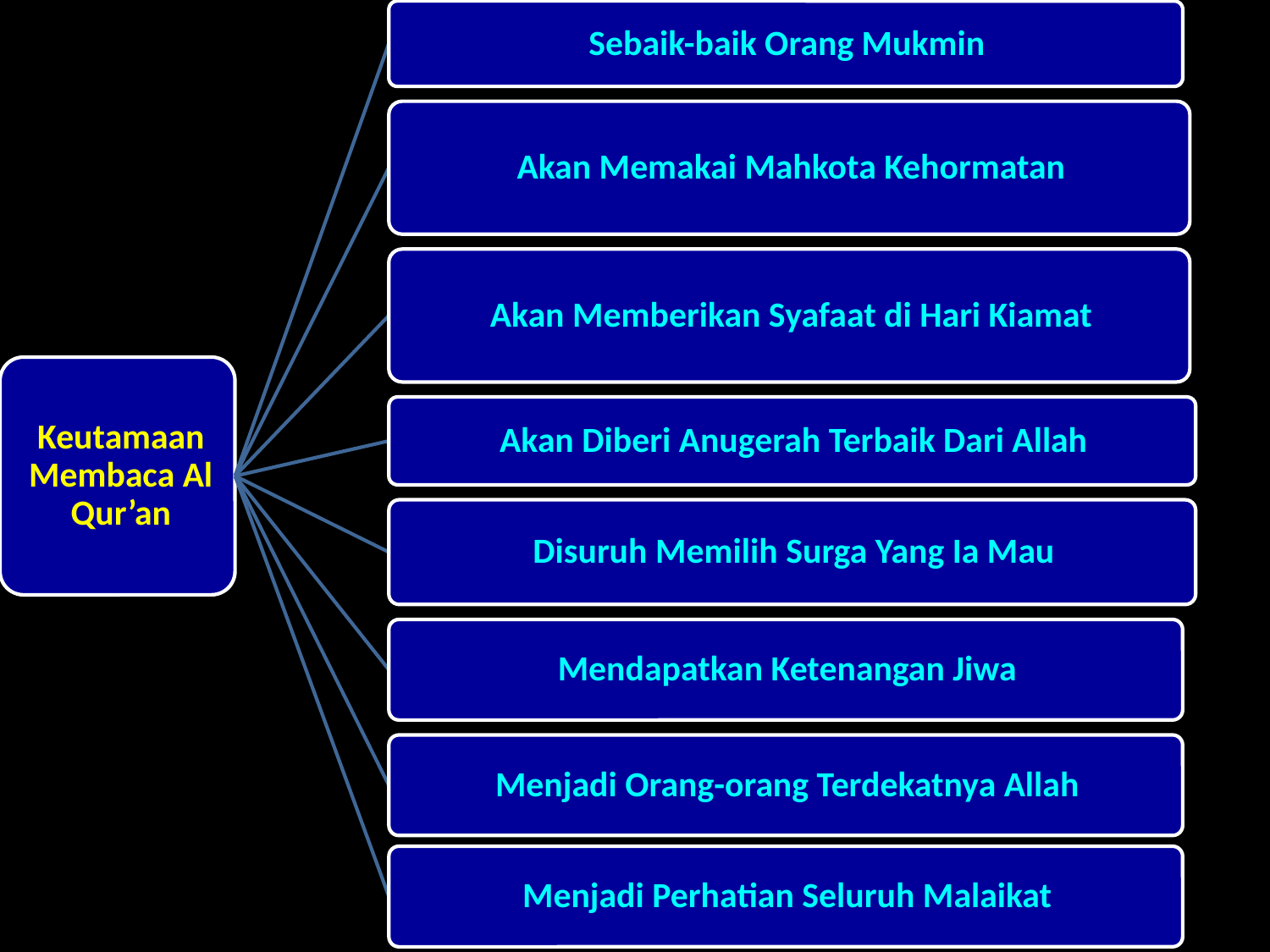

Keutamaan Membaca Al Qur’an

Sebaik-baik Orang Mukmin

Akan Memakai Mahkota Kehormatan

Akan Memberikan Syafaat di Hari Kiamat

Akan Diberi Anugerah Terbaik Dari Allah

Disuruh Memilih Surga Yang Ia Mau

Mendapatkan Ketenangan Jiwa

Menjadi Orang-orang Terdekatnya Allah

Menjadi Perhatian Seluruh Malaikat